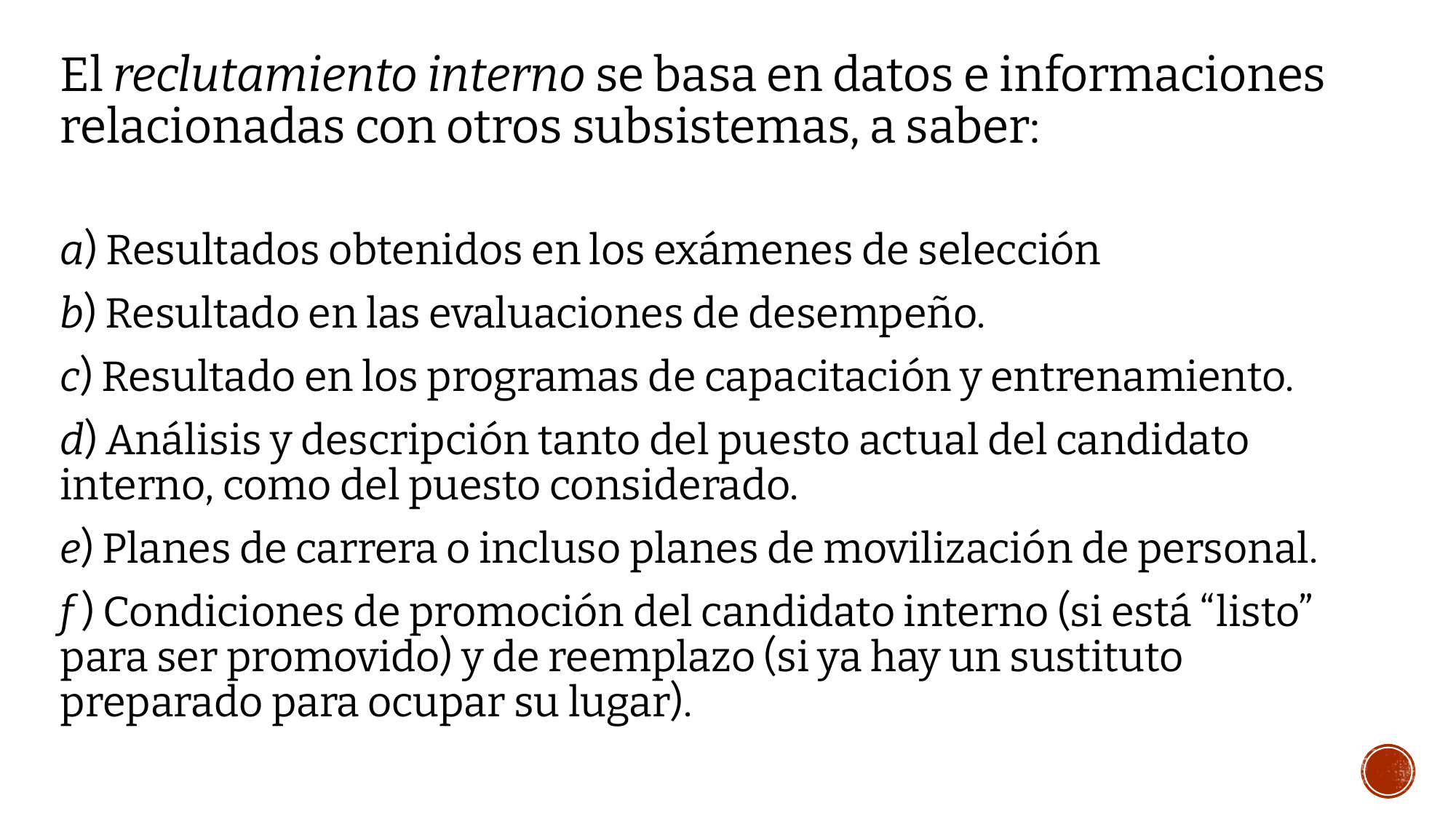

El reclutamiento interno se basa en datos e informaciones relacionadas con otros subsistemas, a saber:

a) Resultados obtenidos en los exámenes de selección
b) Resultado en las evaluaciones de desempeño.
c) Resultado en los programas de capacitación y entrenamiento.
d) Análisis y descripción tanto del puesto actual del candidato interno, como del puesto considerado.
e) Planes de carrera o incluso planes de movilización de personal.
f ) Condiciones de promoción del candidato interno (si está “listo” para ser promovido) y de reemplazo (si ya hay un sustituto preparado para ocupar su lugar).